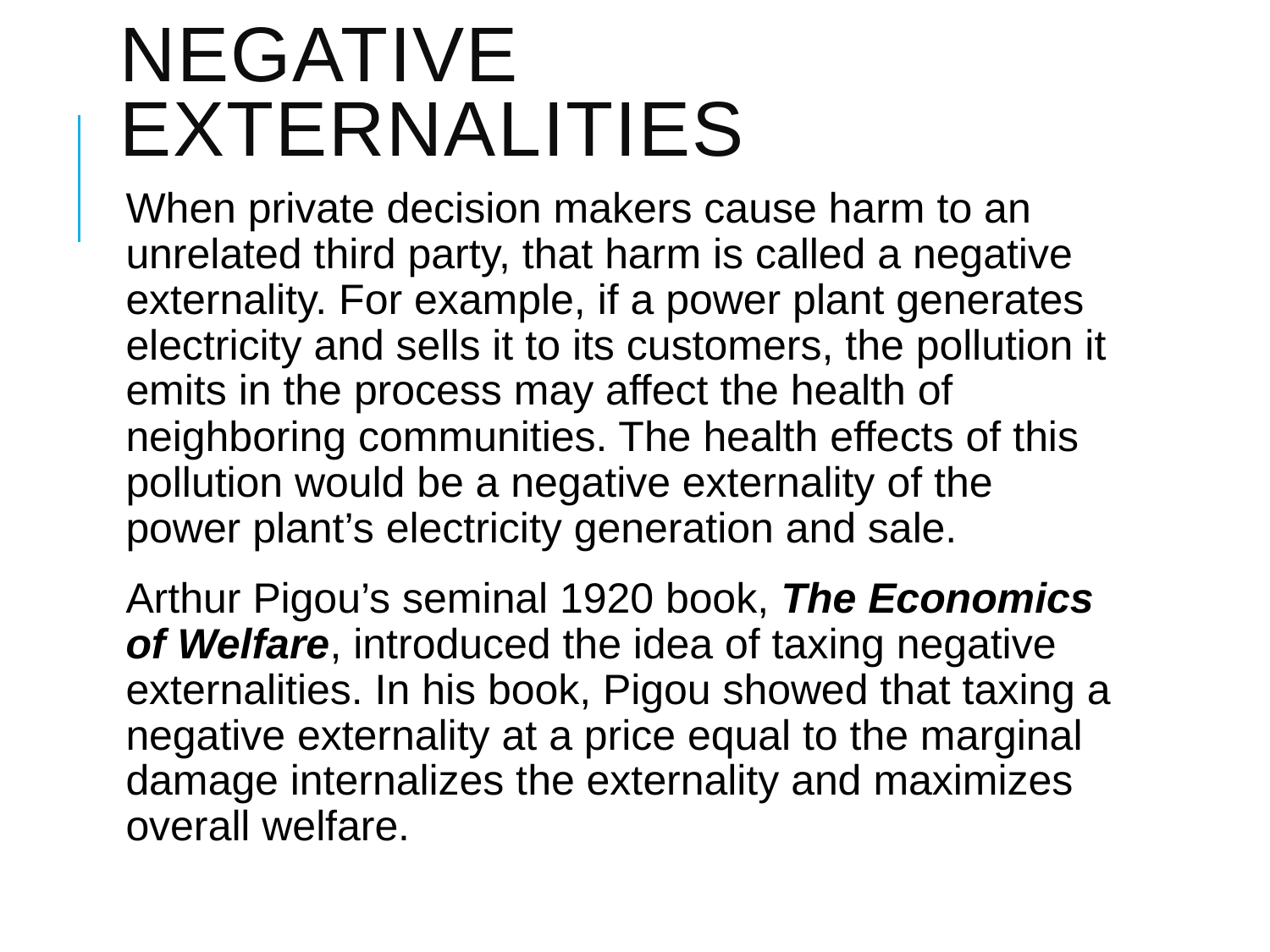

# Negative externalities
When private decision makers cause harm to an unrelated third party, that harm is called a negative externality. For example, if a power plant generates electricity and sells it to its customers, the pollution it emits in the process may affect the health of neighboring communities. The health effects of this pollution would be a negative externality of the power plant’s electricity generation and sale.
Arthur Pigou’s seminal 1920 book, The Economics of Welfare, introduced the idea of taxing negative externalities. In his book, Pigou showed that taxing a negative externality at a price equal to the marginal damage internalizes the externality and maximizes overall welfare.